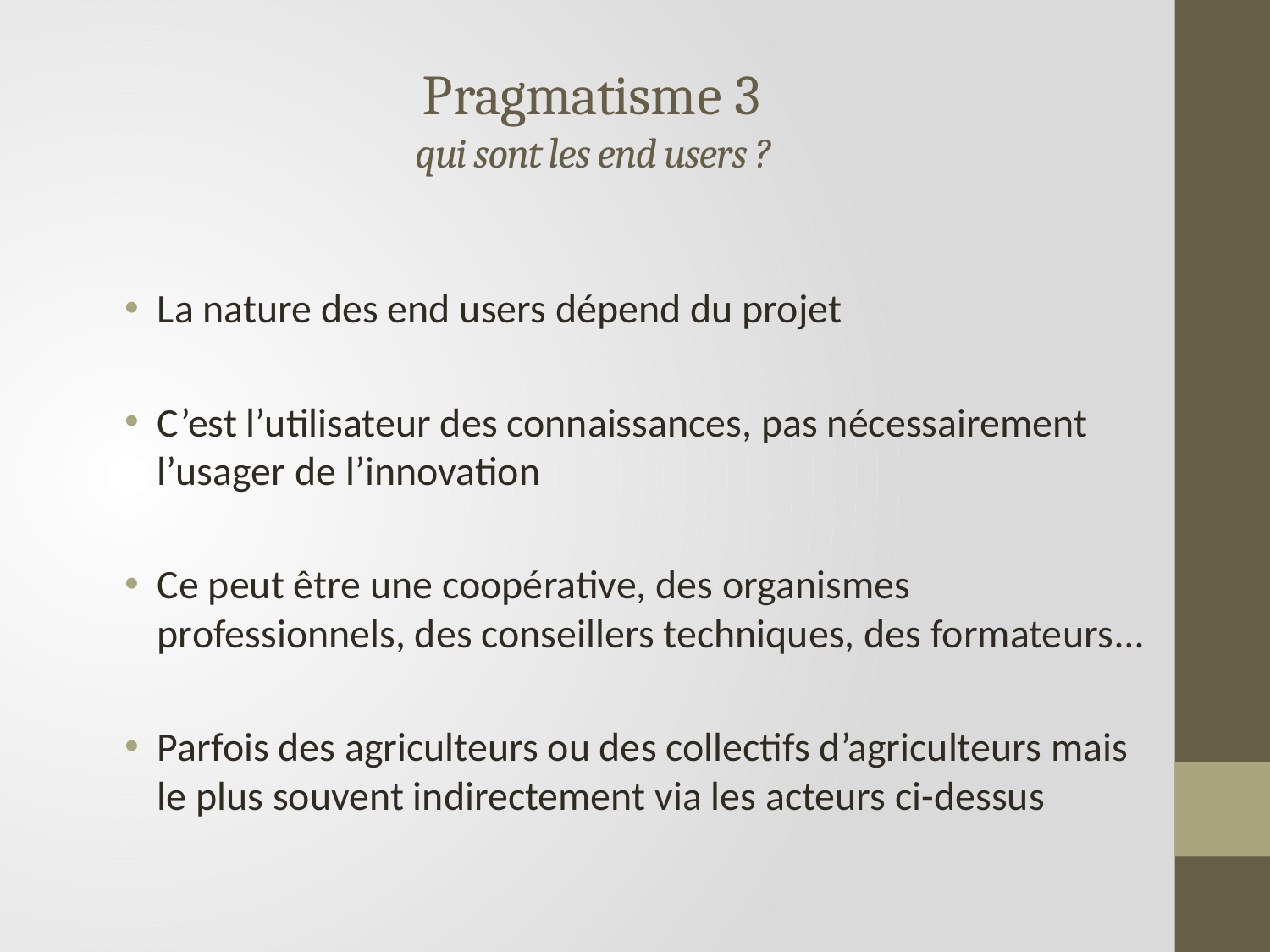

# Pragmatisme 3 qui sont les end users ?
La nature des end users dépend du projet

C’est l’utilisateur des connaissances, pas nécessairement  l’usager de l’innovation

Ce peut être une coopérative, des organismes professionnels, des conseillers techniques, des formateurs…

Parfois des agriculteurs ou des collectifs d’agriculteurs mais le plus souvent indirectement via les acteurs ci-dessus